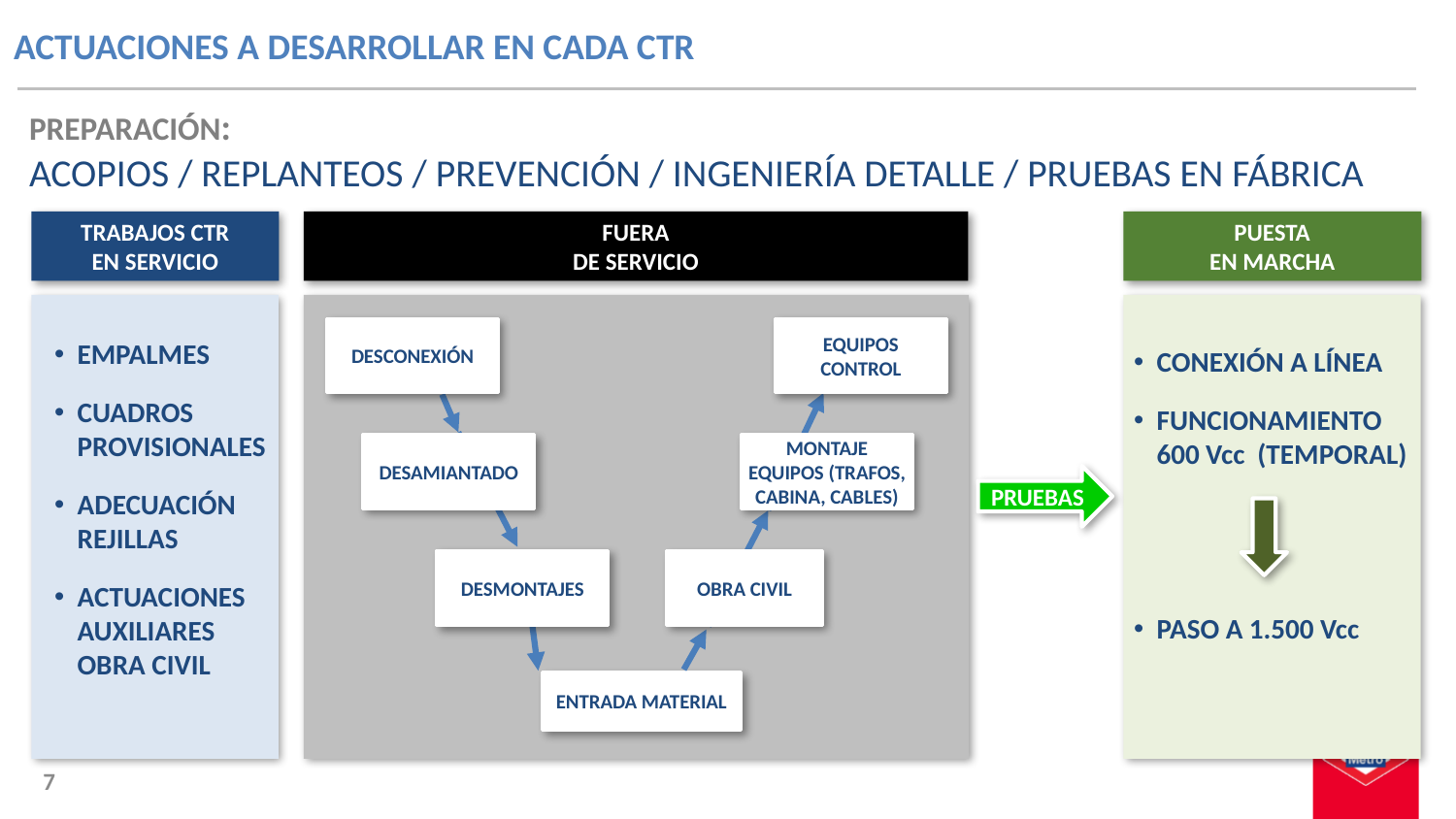

ACTUACIONES A DESARROLLAR EN CADA CTR
PREPARACIÓN:
ACOPIOS / REPLANTEOS / PREVENCIÓN / INGENIERÍA DETALLE / PRUEBAS EN FÁBRICA
TRABAJOS CTR
EN SERVICIO
FUERA
DE SERVICIO
PUESTA
EN MARCHA

DESCONEXIÓN
EQUIPOS
CONTROL
EMPALMES
CUADROS PROVISIONALES
ADECUACIÓN REJILLAS
ACTUACIONES AUXILIARES OBRA CIVIL
CONEXIÓN A LÍNEA
FUNCIONAMIENTO 600 Vcc  (TEMPORAL)

PASO A 1.500 Vcc
DESAMIANTADO
MONTAJE EQUIPOS (TRAFOS, CABINA, CABLES)
PRUEBAS

DESMONTAJES
OBRA CIVIL
ENTRADA MATERIAL